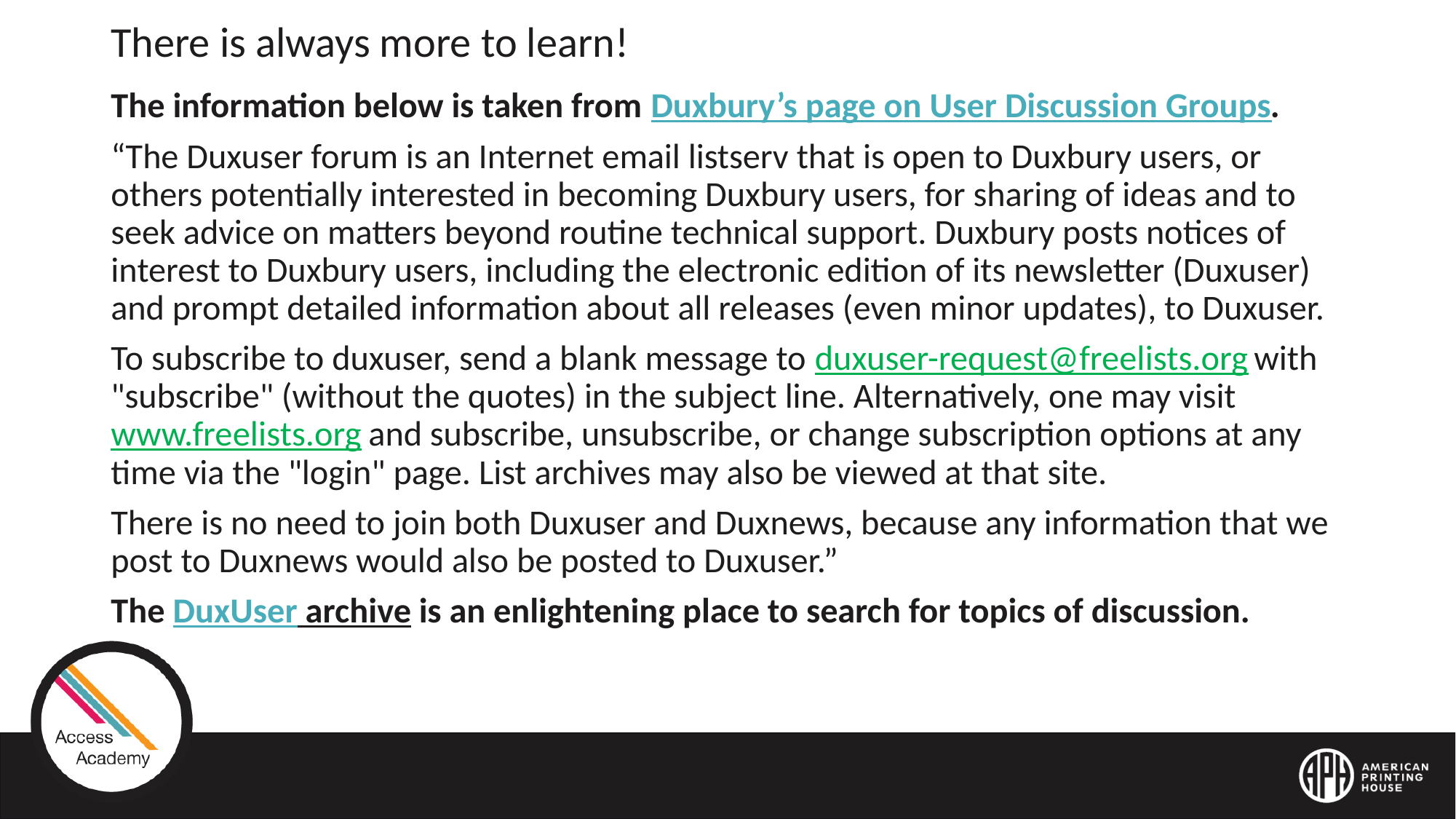

# There is always more to learn!
The information below is taken from Duxbury’s page on User Discussion Groups.
“The Duxuser forum is an Internet email listserv that is open to Duxbury users, or others potentially interested in becoming Duxbury users, for sharing of ideas and to seek advice on matters beyond routine technical support. Duxbury posts notices of interest to Duxbury users, including the electronic edition of its newsletter (Duxuser) and prompt detailed information about all releases (even minor updates), to Duxuser.
To subscribe to duxuser, send a blank message to duxuser-request@freelists.org with "subscribe" (without the quotes) in the subject line. Alternatively, one may visit www.freelists.org and subscribe, unsubscribe, or change subscription options at any time via the "login" page. List archives may also be viewed at that site.
There is no need to join both Duxuser and Duxnews, because any information that we post to Duxnews would also be posted to Duxuser.”
The DuxUser archive is an enlightening place to search for topics of discussion.